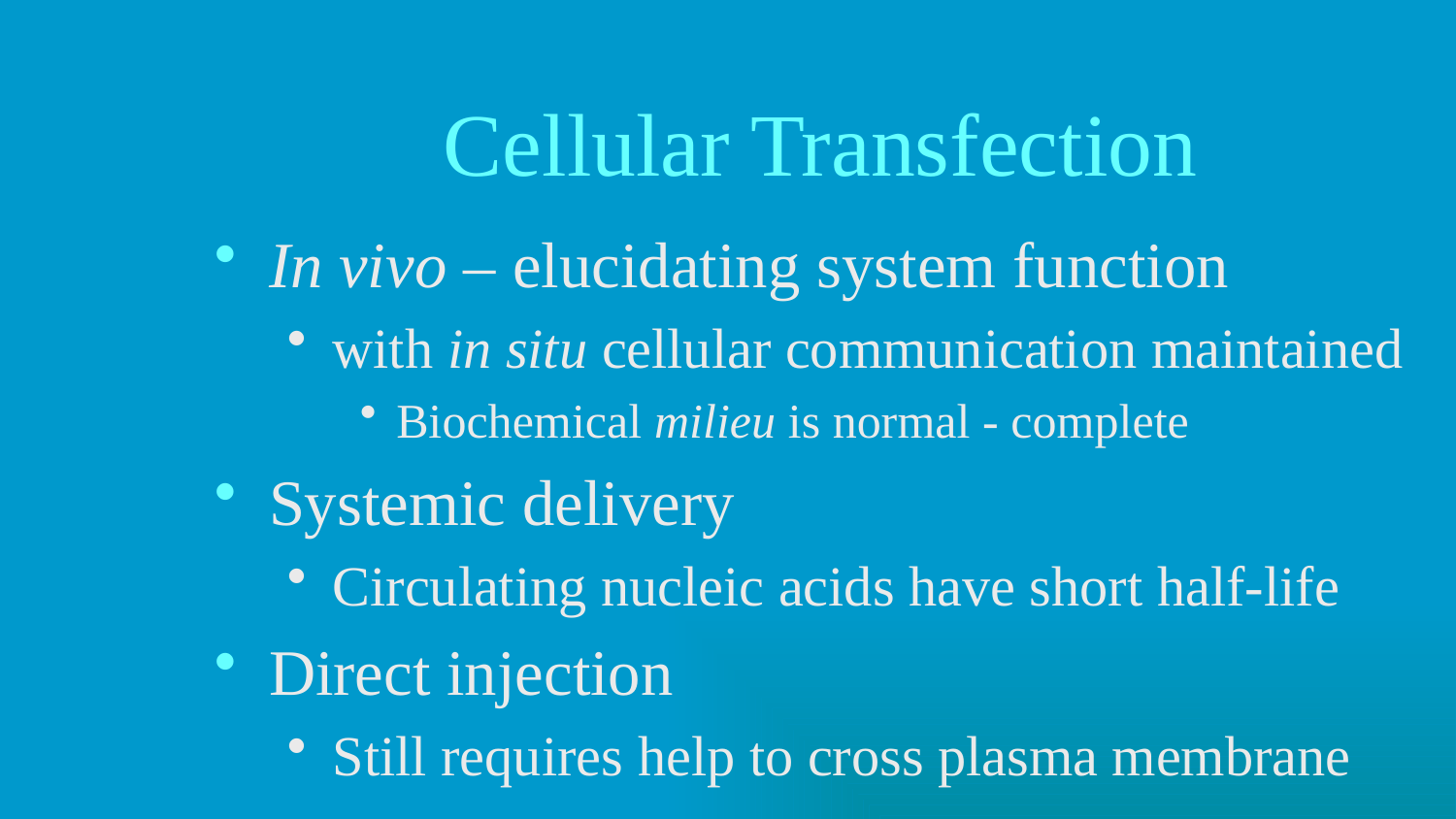

# Cellular Transfection
In vivo – elucidating system function
with in situ cellular communication maintained
Biochemical milieu is normal - complete
Systemic delivery
Circulating nucleic acids have short half-life
Direct injection
Still requires help to cross plasma membrane